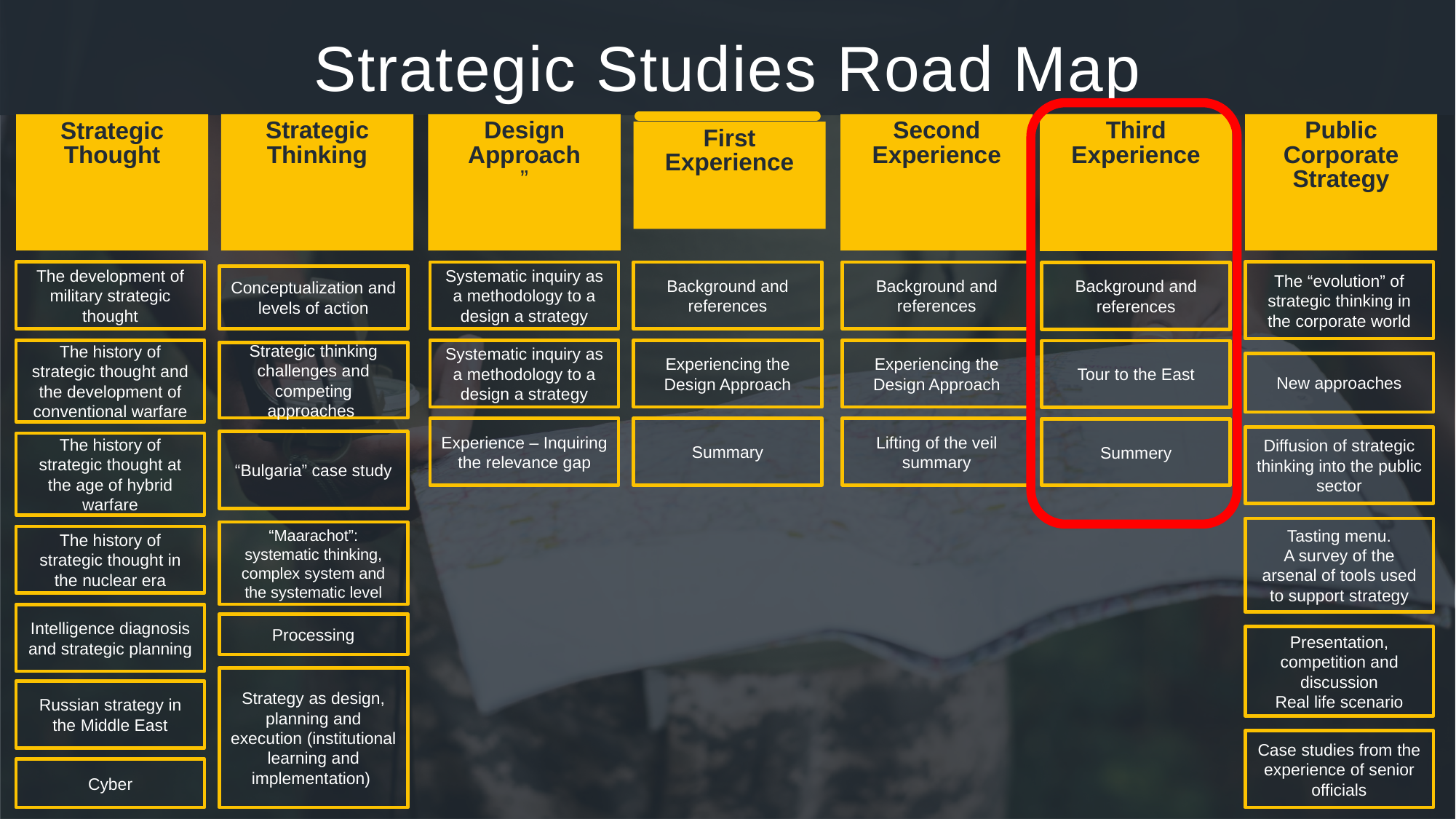

# Strategic Studies Road Map

Strategic Thinking
Conceptualization and levels of action
Strategic thinking challenges and competing approaches
“Bulgaria” case study
“Maarachot”: systematic thinking, complex system and the systematic level
Processing
Strategy as design, planning and execution (institutional learning and implementation)
Design Approach
”
Systematic inquiry as a methodology to a design a strategy
Systematic inquiry as a methodology to a design a strategy
Experience – Inquiring the relevance gap
Second Experience
Background and references
Experiencing the Design Approach
Lifting of the veil summary
Third Experience
Background and references
Tour to the East
Summery
Public Corporate Strategy
The “evolution” of strategic thinking in the corporate world
New approaches
Diffusion of strategic thinking into the public sector
Tasting menu.
A survey of the arsenal of tools used to support strategy
Presentation, competition and discussion
Real life scenario
Case studies from the experience of senior officials
Strategic Thought
The development of military strategic thought
The history of strategic thought and the development of conventional warfare
The history of strategic thought at the age of hybrid warfare
The history of strategic thought in the nuclear era
Intelligence diagnosis and strategic planning
Russian strategy in the Middle East
Cyber
First Experience
Background and references
Experiencing the Design Approach
Summary